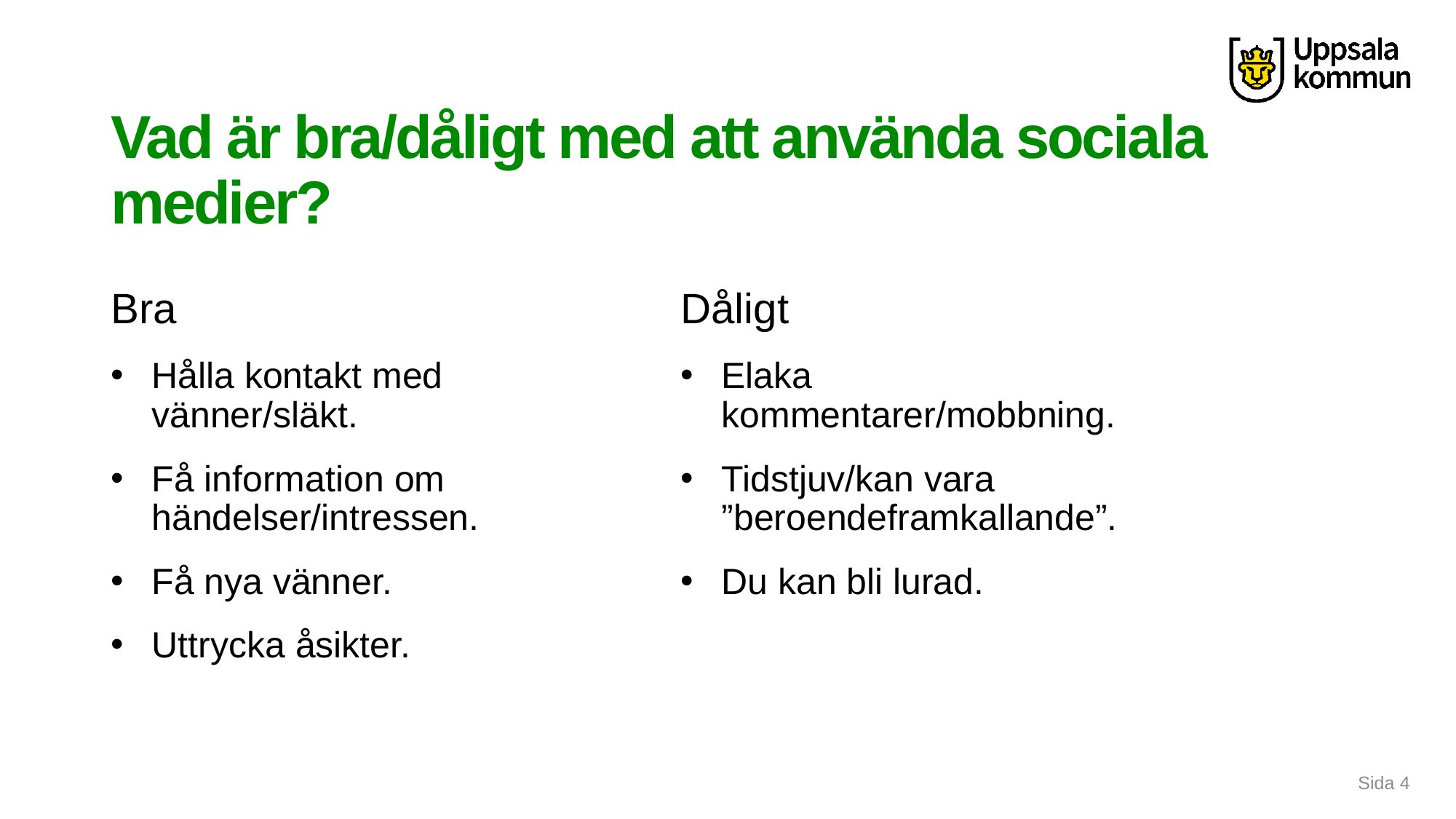

# Vad är bra/dåligt med att använda sociala medier?
Bra
Hålla kontakt med vänner/släkt.
Få information om händelser/intressen.
Få nya vänner.
Uttrycka åsikter.
Dåligt
Elaka kommentarer/mobbning.
Tidstjuv/kan vara ”beroendeframkallande”.
Du kan bli lurad.
Sida 4